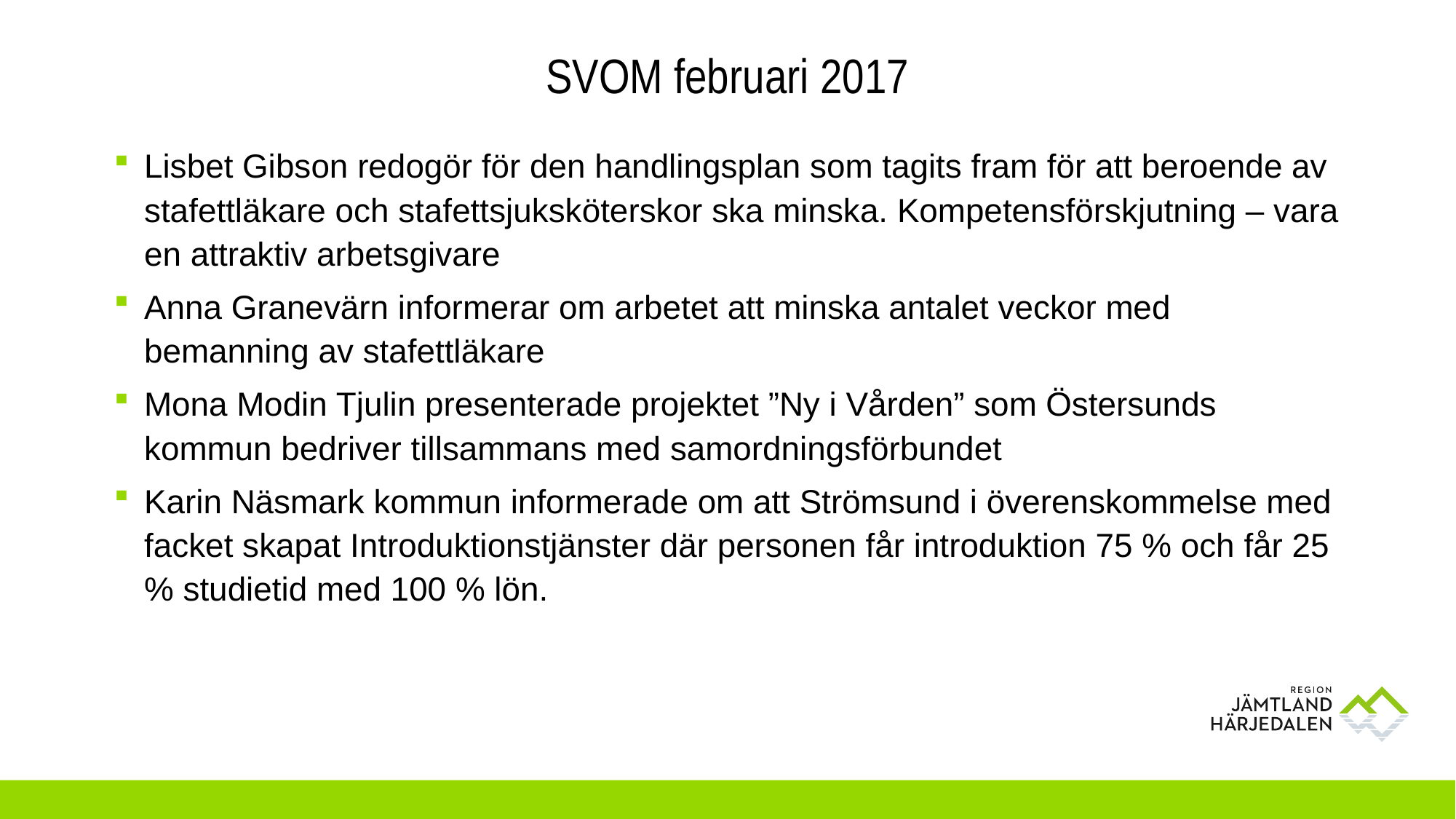

# SVOM februari 2017
Lisbet Gibson redogör för den handlingsplan som tagits fram för att beroende av stafettläkare och stafettsjuksköterskor ska minska. Kompetensförskjutning – vara en attraktiv arbetsgivare
Anna Granevärn informerar om arbetet att minska antalet veckor med bemanning av stafettläkare
Mona Modin Tjulin presenterade projektet ”Ny i Vården” som Östersunds kommun bedriver tillsammans med samordningsförbundet
Karin Näsmark kommun informerade om att Strömsund i överenskommelse med facket skapat Introduktionstjänster där personen får introduktion 75 % och får 25 % studietid med 100 % lön.